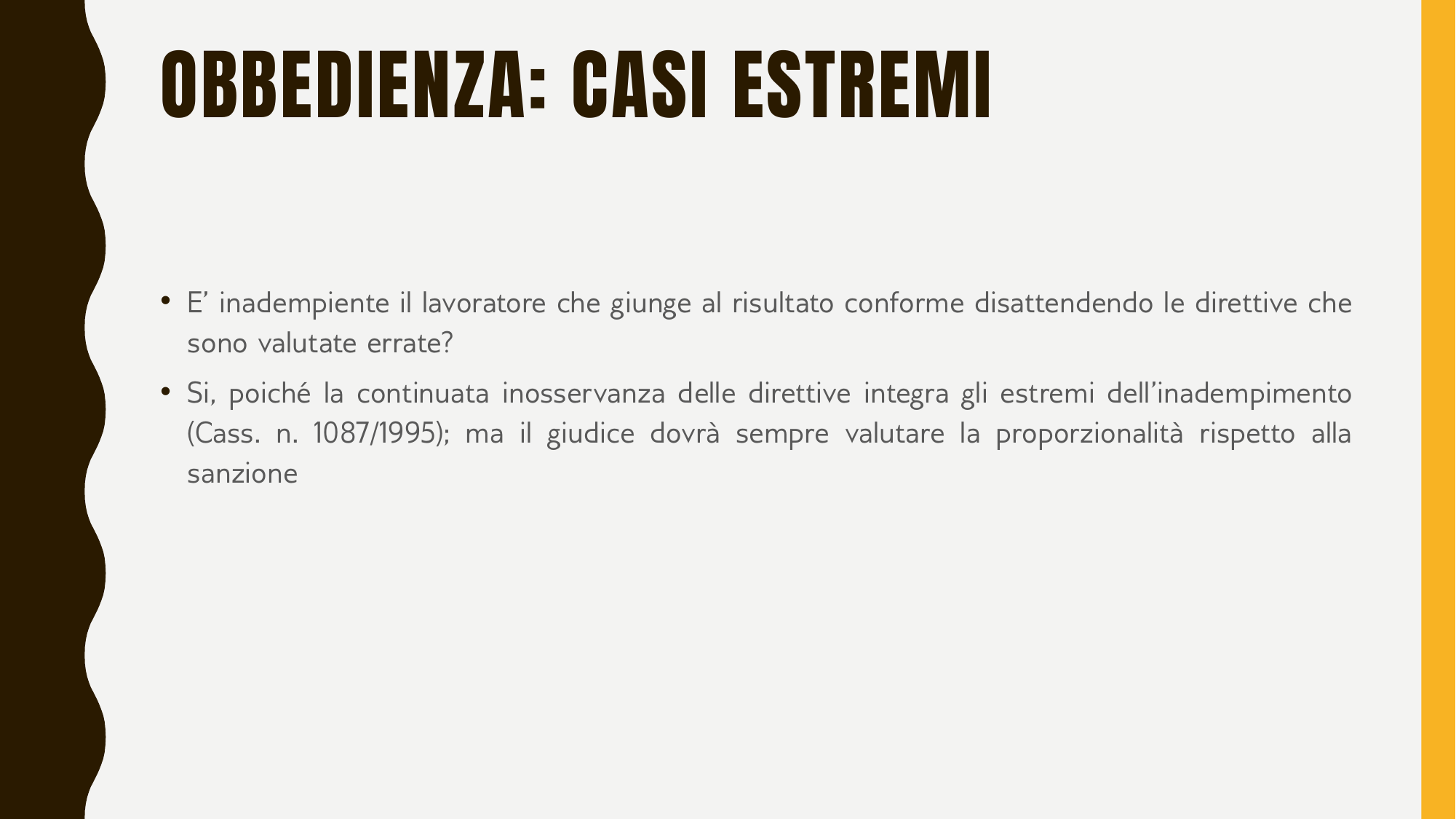

OBBEDIENZA: CASI ESTREMI
E’ inadempiente il lavoratore che giunge al risultato conforme disattendendo le direttive che sono valutate errate?
Si, poiché la continuata inosservanza delle direttive integra gli estremi dell’inadempimento (Cass. n. 1087/1995); ma il giudice dovrà sempre valutare la proporzionalità rispetto alla sanzione